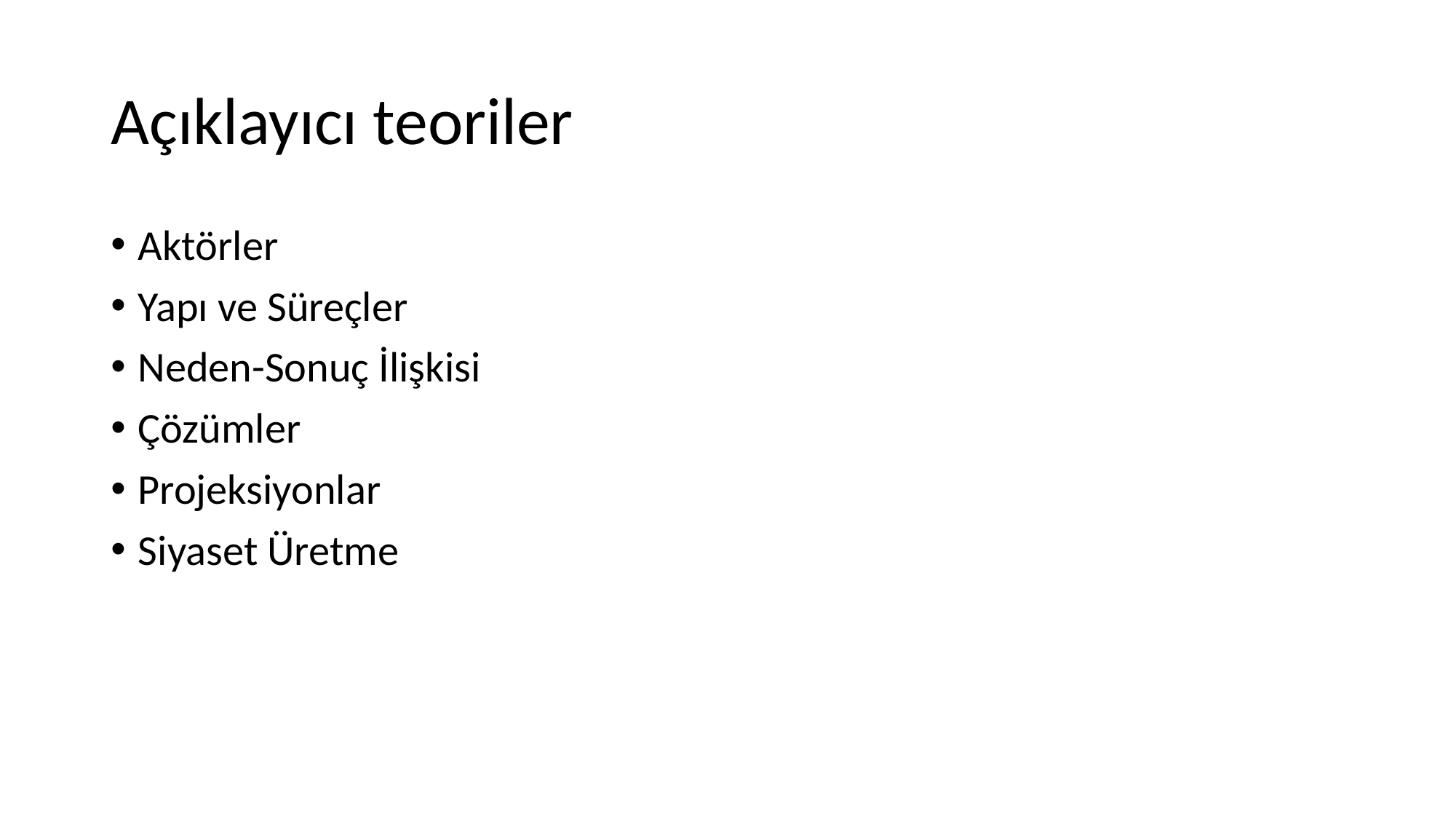

# Açıklayıcı teoriler
Aktörler
Yapı ve Süreçler
Neden-Sonuç İlişkisi
Çözümler
Projeksiyonlar
Siyaset Üretme